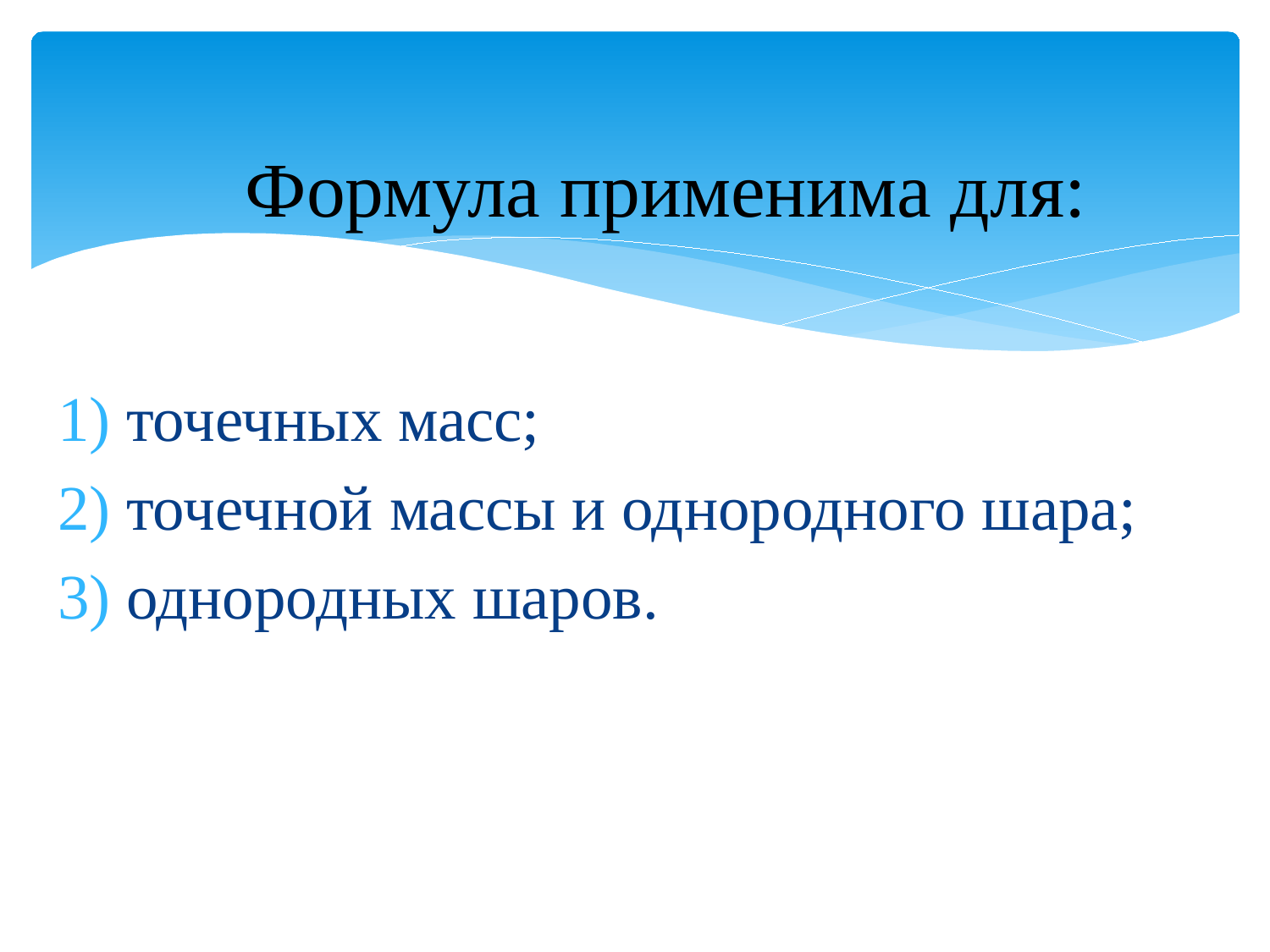

# Формула применима для:
 точечных масс;
 точечной массы и однородного шара;
 однородных шаров.